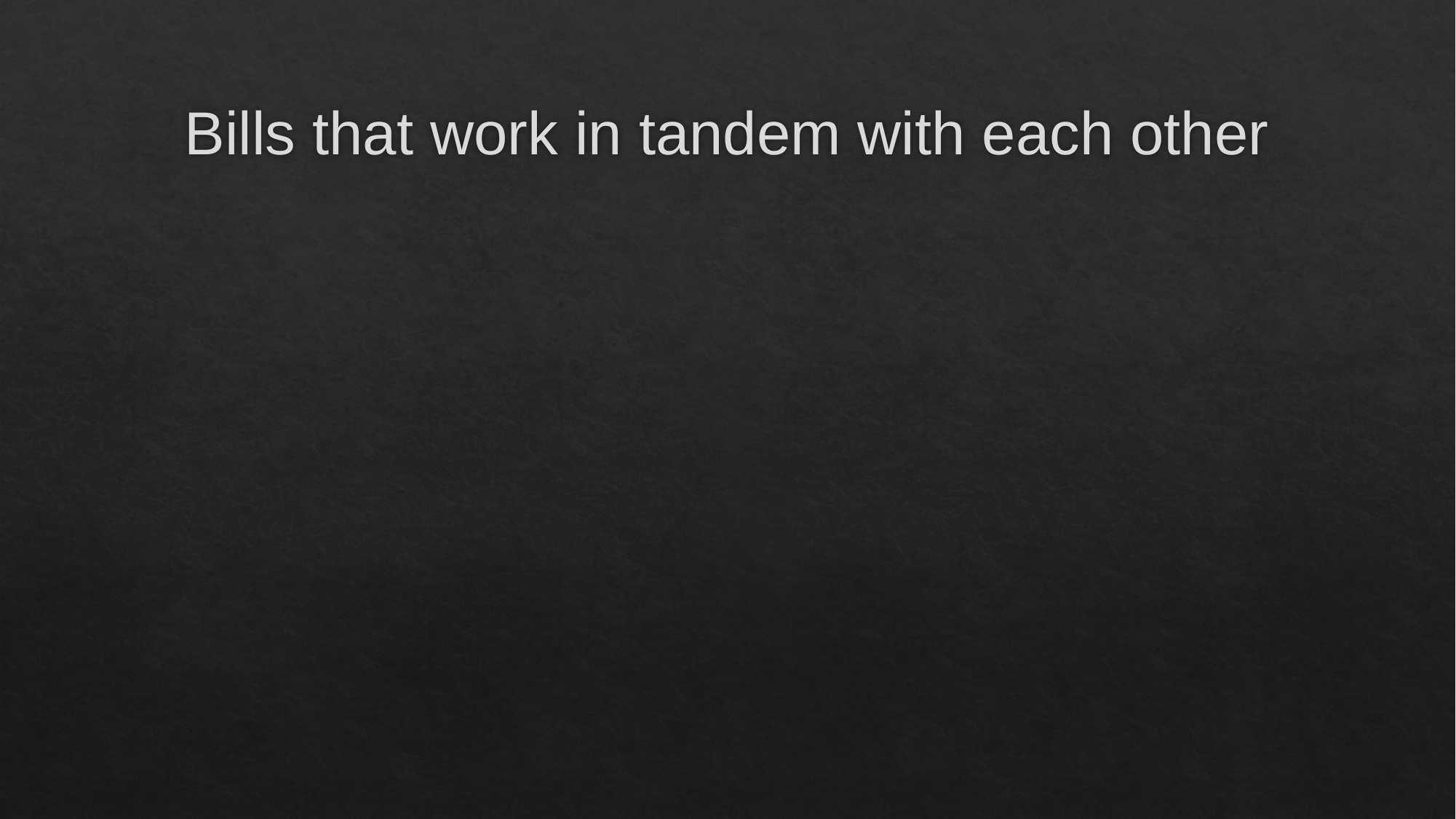

# Bills that work in tandem with each other